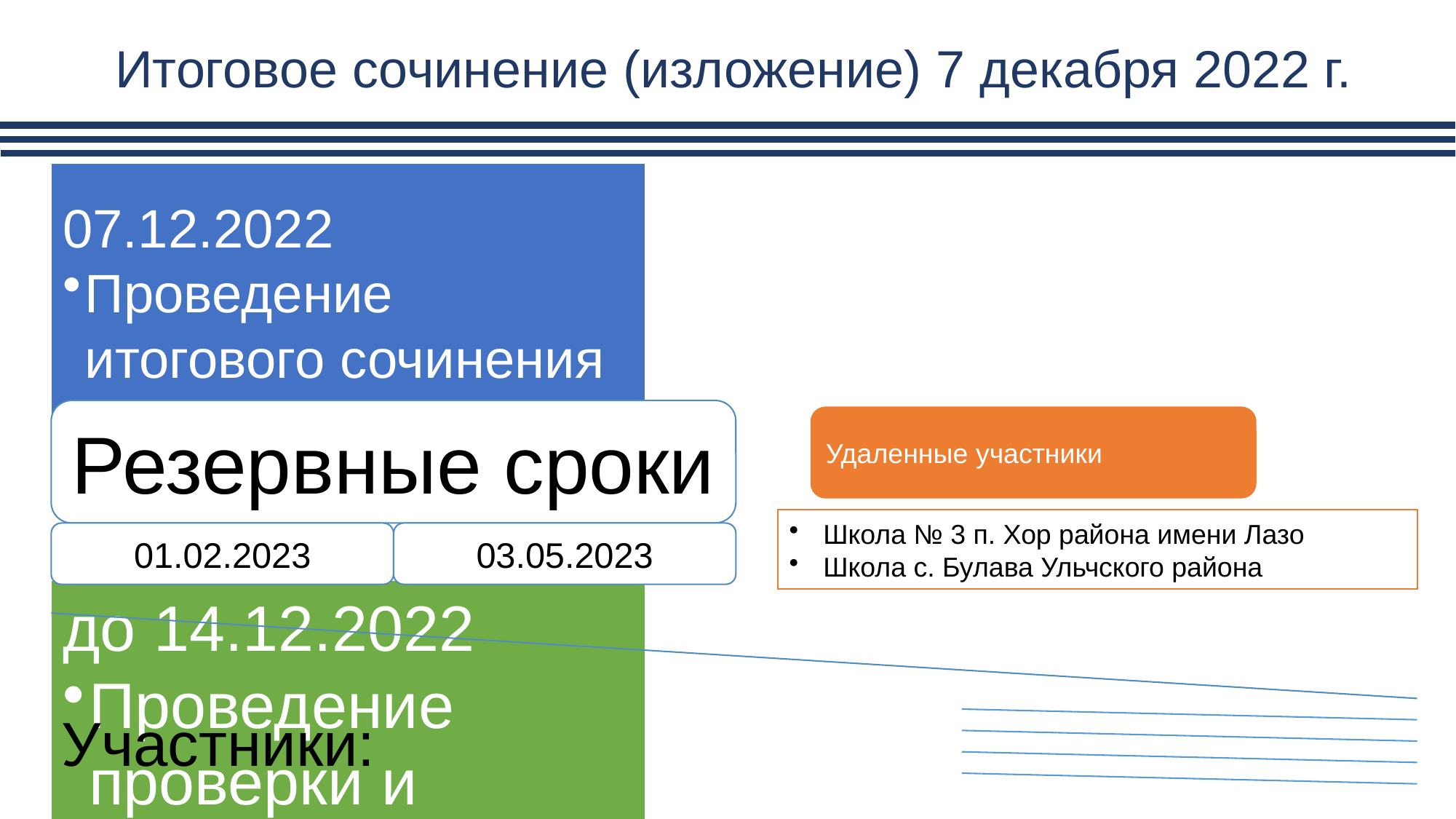

# Итоговое сочинение (изложение) 7 декабря 2022 г.
07.12.2022
до 14.12.2022
Проведение итогового сочинения (изложения)
Удаленные участники
Школа № 3 п. Хор района имени Лазо
Школа с. Булава Ульчского района
Резервные сроки
01.02.2023
03.05.2023
Участники: